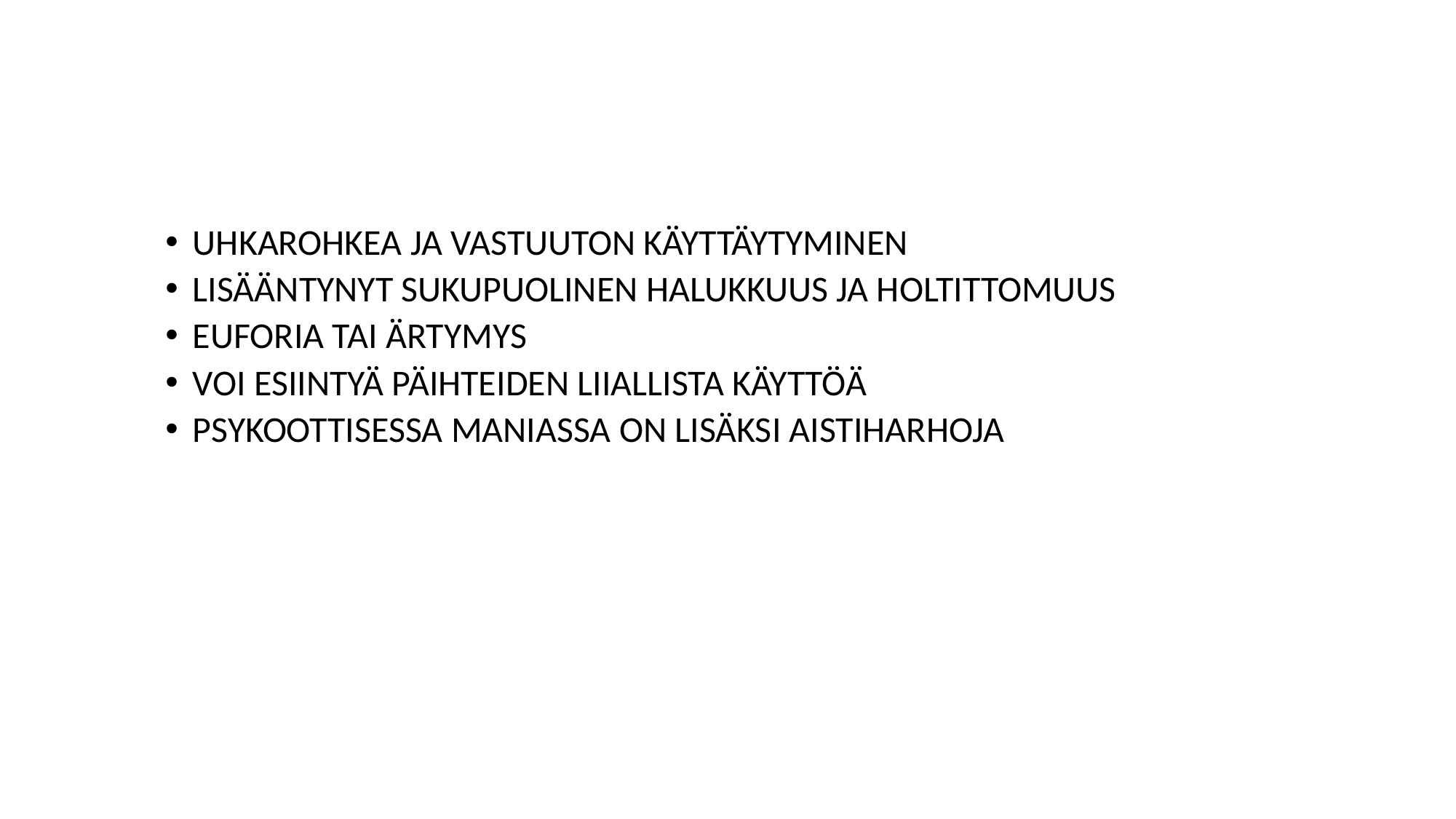

#
UHKAROHKEA JA VASTUUTON KÄYTTÄYTYMINEN
LISÄÄNTYNYT SUKUPUOLINEN HALUKKUUS JA HOLTITTOMUUS
EUFORIA TAI ÄRTYMYS
VOI ESIINTYÄ PÄIHTEIDEN LIIALLISTA KÄYTTÖÄ
PSYKOOTTISESSA MANIASSA ON LISÄKSI AISTIHARHOJA